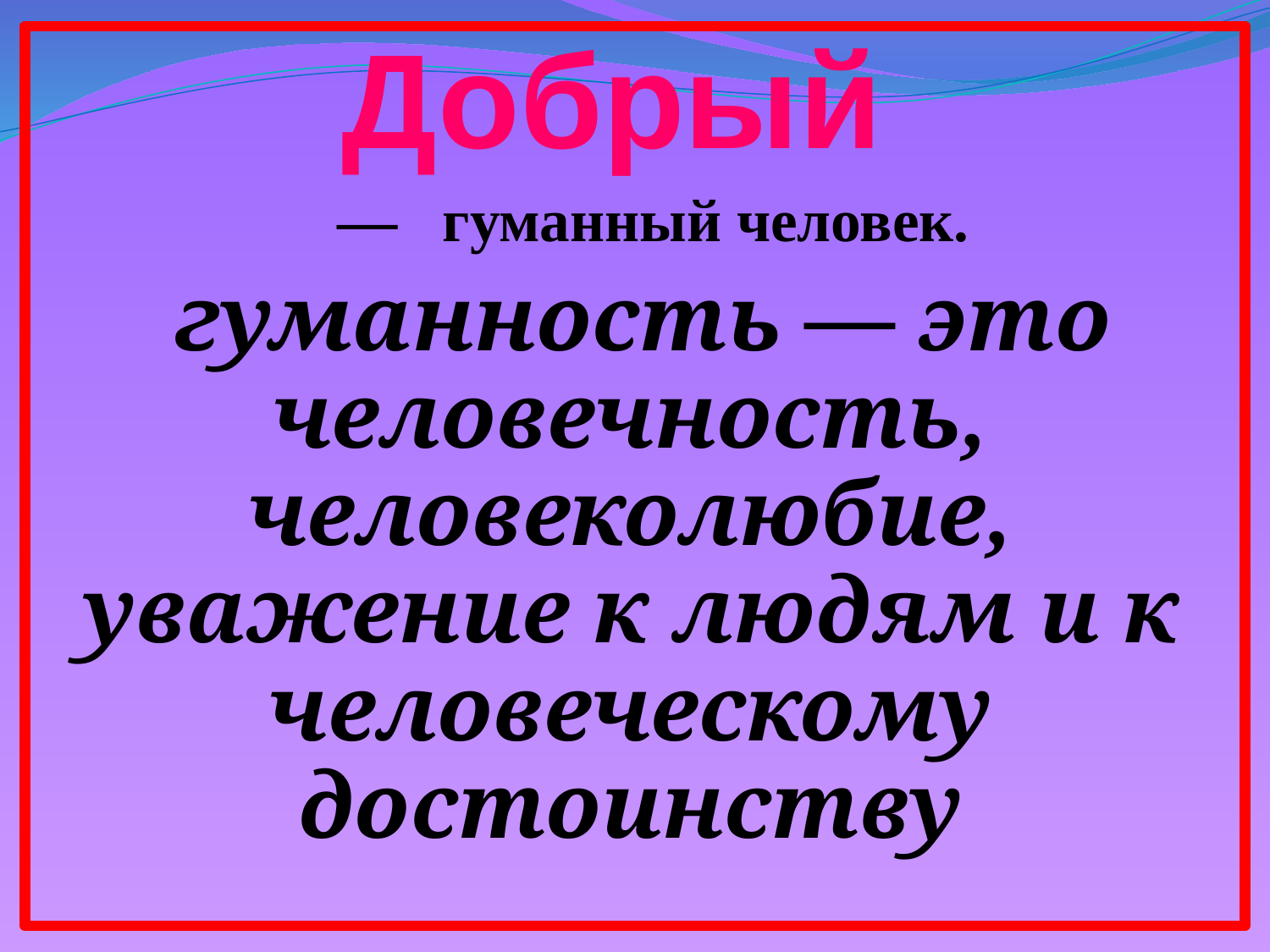

Добрый
    —   гуманный человек.
 гуманность — это человечность, человеколюбие, уважение к людям и к человеческому достоинству